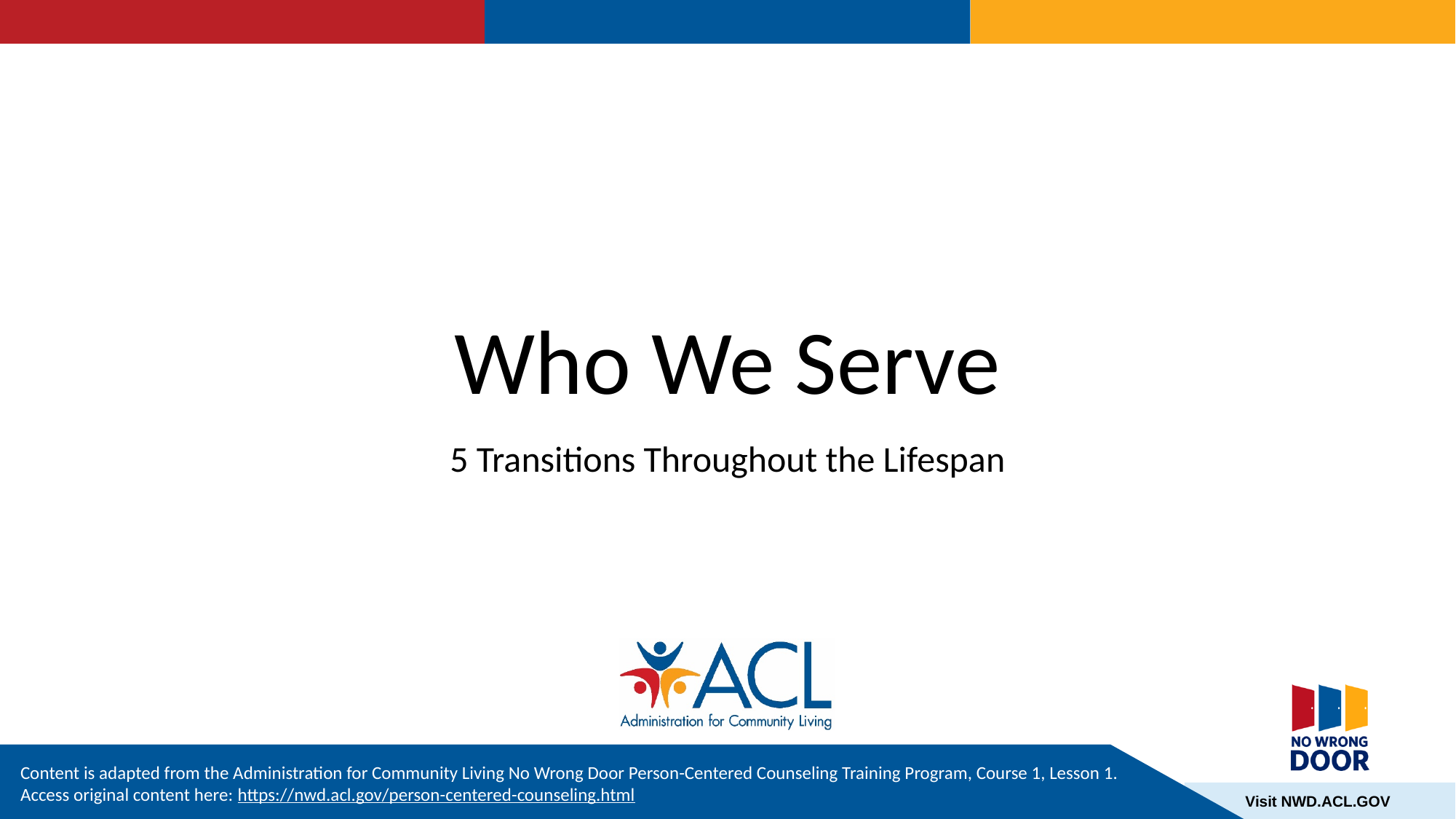

# Who We Serve
5 Transitions Throughout the Lifespan